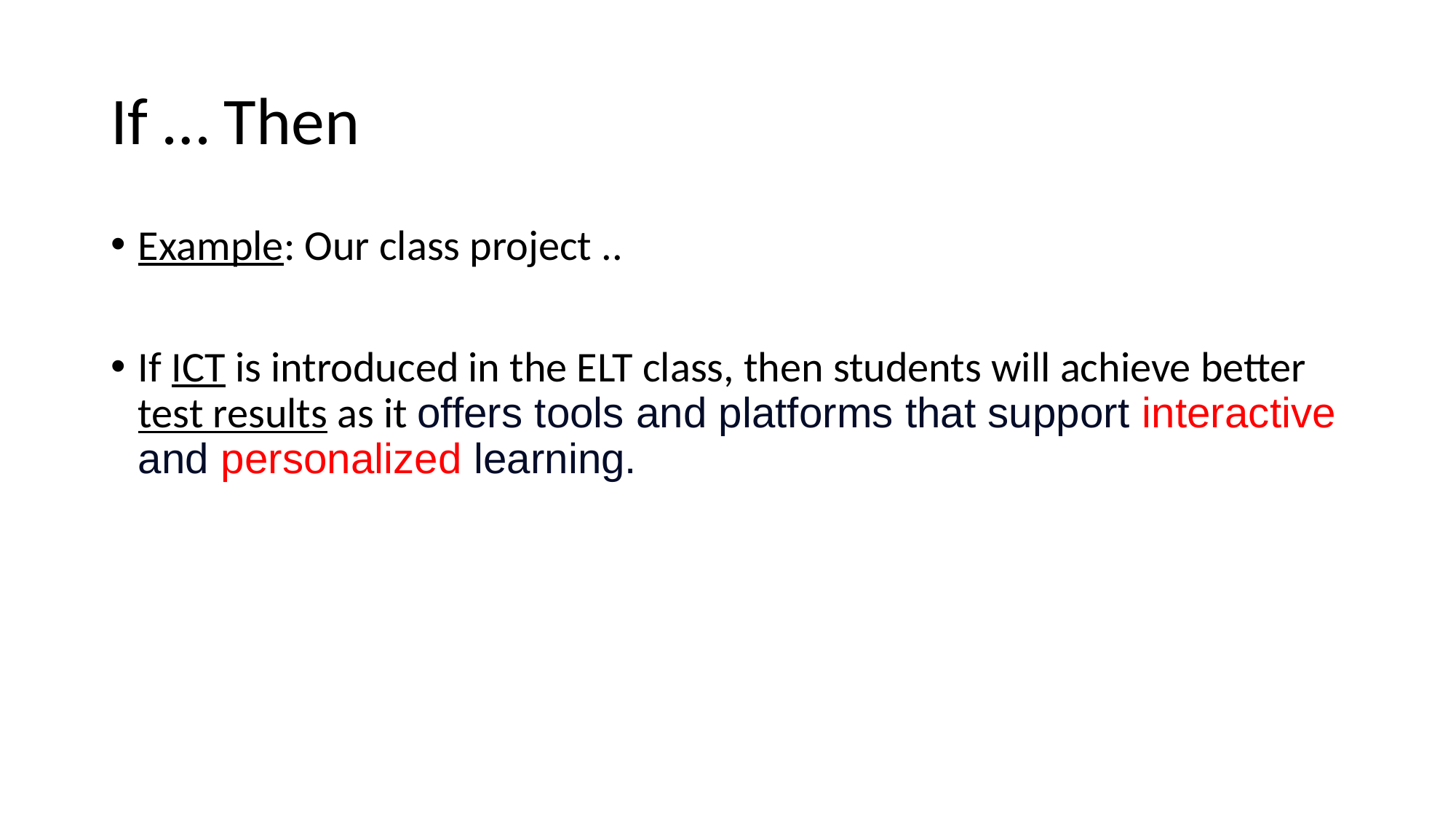

# If … Then
Example: Our class project ..

If ICT is introduced in the ELT class, then students will achieve better test results as it offers tools and platforms that support interactive and personalized learning.